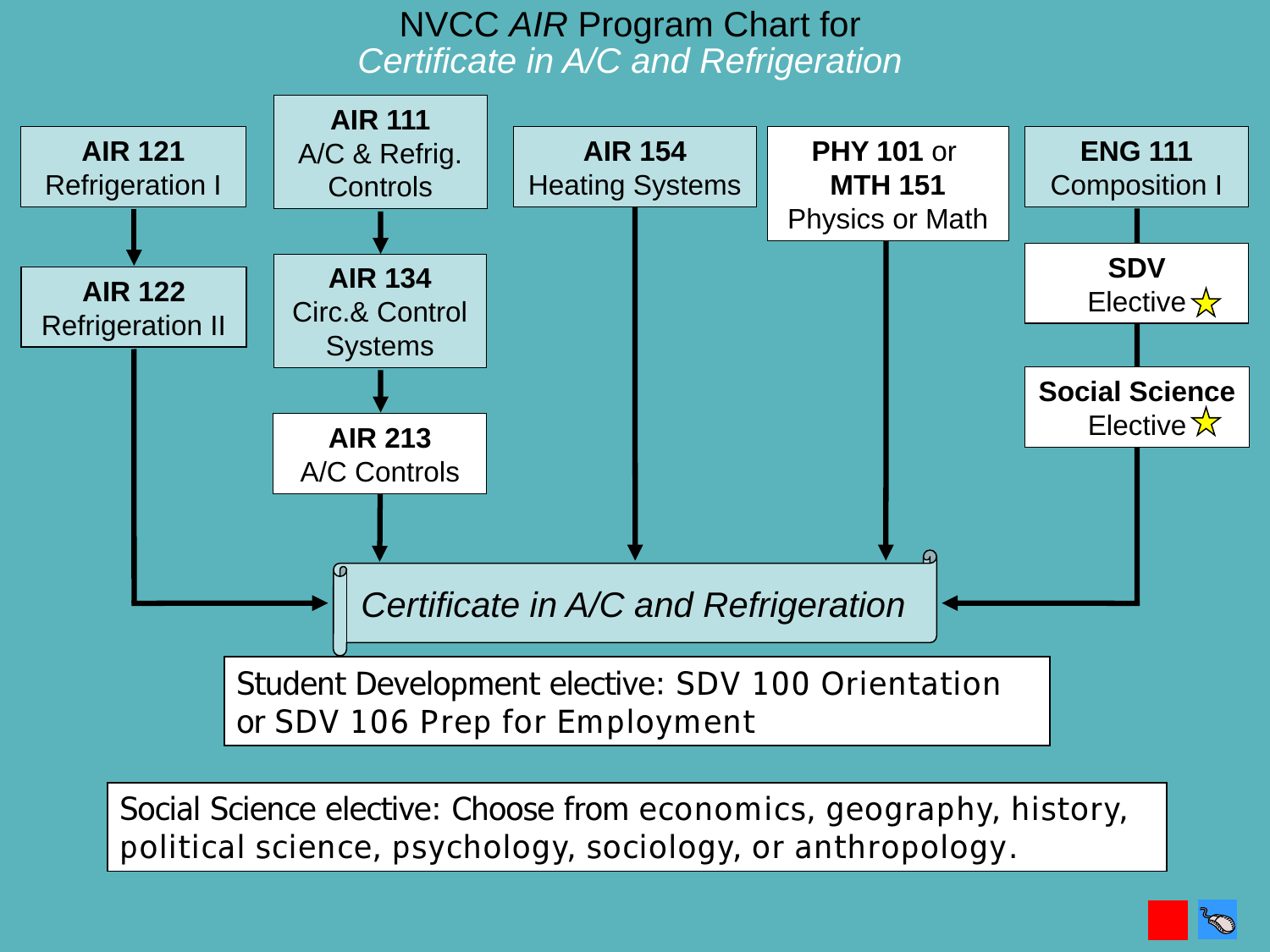

NVCC AIR Program Chart for
Certificate in A/C and Refrigeration

AIR 111
A/C & Refrig. Controls
AIR 121
Refrigeration I
AIR 154
Heating Systems
PHY 101 or
MTH 151
Physics or Math
ENG 111
Composition I

SDV
Elective
AIR 134
Circ.& Control Systems
AIR 122
Refrigeration II

Social Science
Elective

AIR 213
A/C Controls

Certificate in A/C and Refrigeration

Student Development elective: SDV 100 Orientation or SDV 106 Prep for Employment
Social Science elective: Choose from economics, geography, history, political science, psychology, sociology, or anthropology.